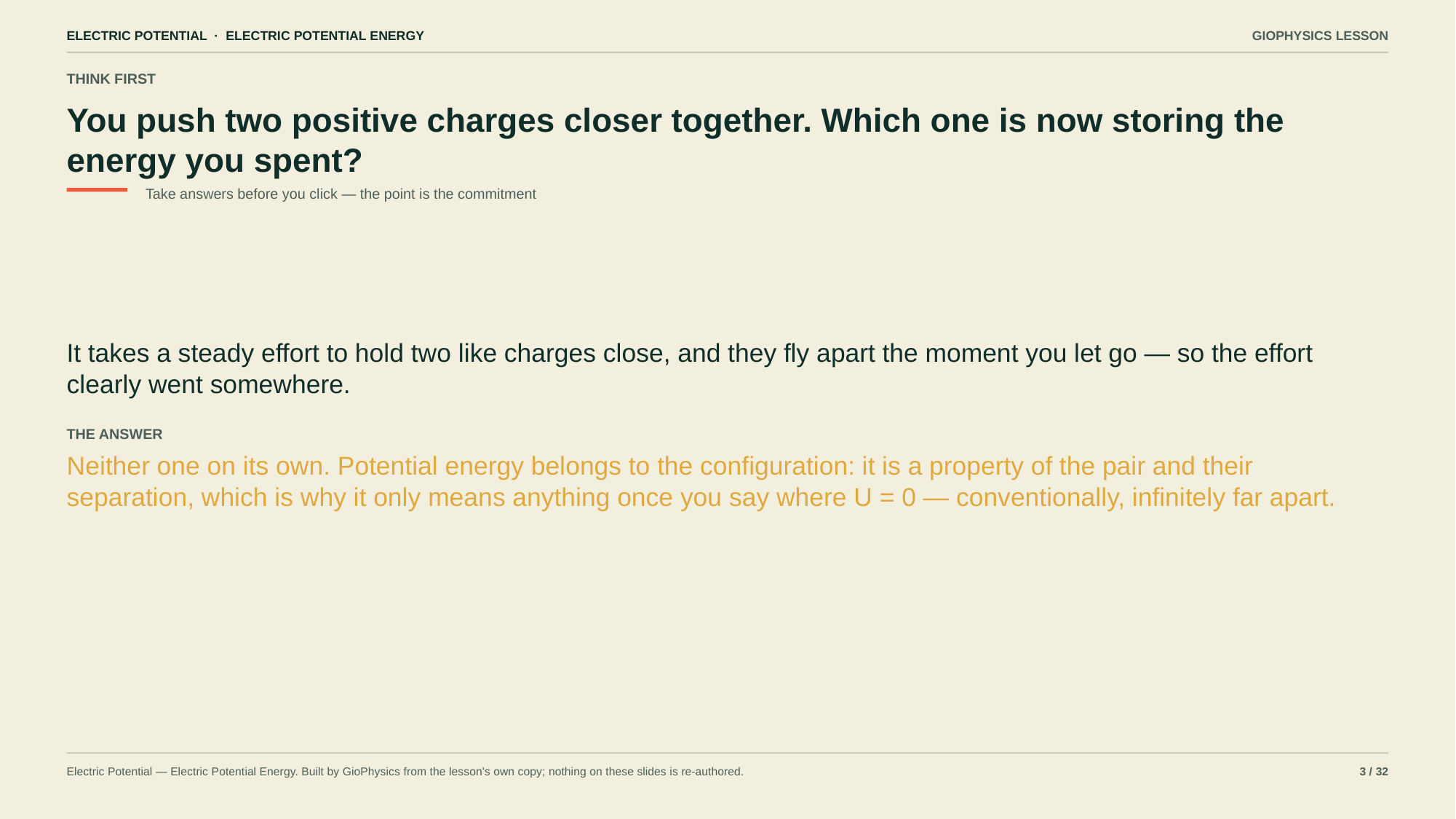

ELECTRIC POTENTIAL  ·  ELECTRIC POTENTIAL ENERGY
GIOPHYSICS LESSON

THINK FIRST
You push two positive charges closer together. Which one is now storing the energy you spent?
Take answers before you click — the point is the commitment

It takes a steady effort to hold two like charges close, and they fly apart the moment you let go — so the effort clearly went somewhere.
THE ANSWER
Neither one on its own. Potential energy belongs to the configuration: it is a property of the pair and their separation, which is why it only means anything once you say where U = 0 — conventionally, infinitely far apart.

Electric Potential — Electric Potential Energy. Built by GioPhysics from the lesson's own copy; nothing on these slides is re-authored.
3 / 32